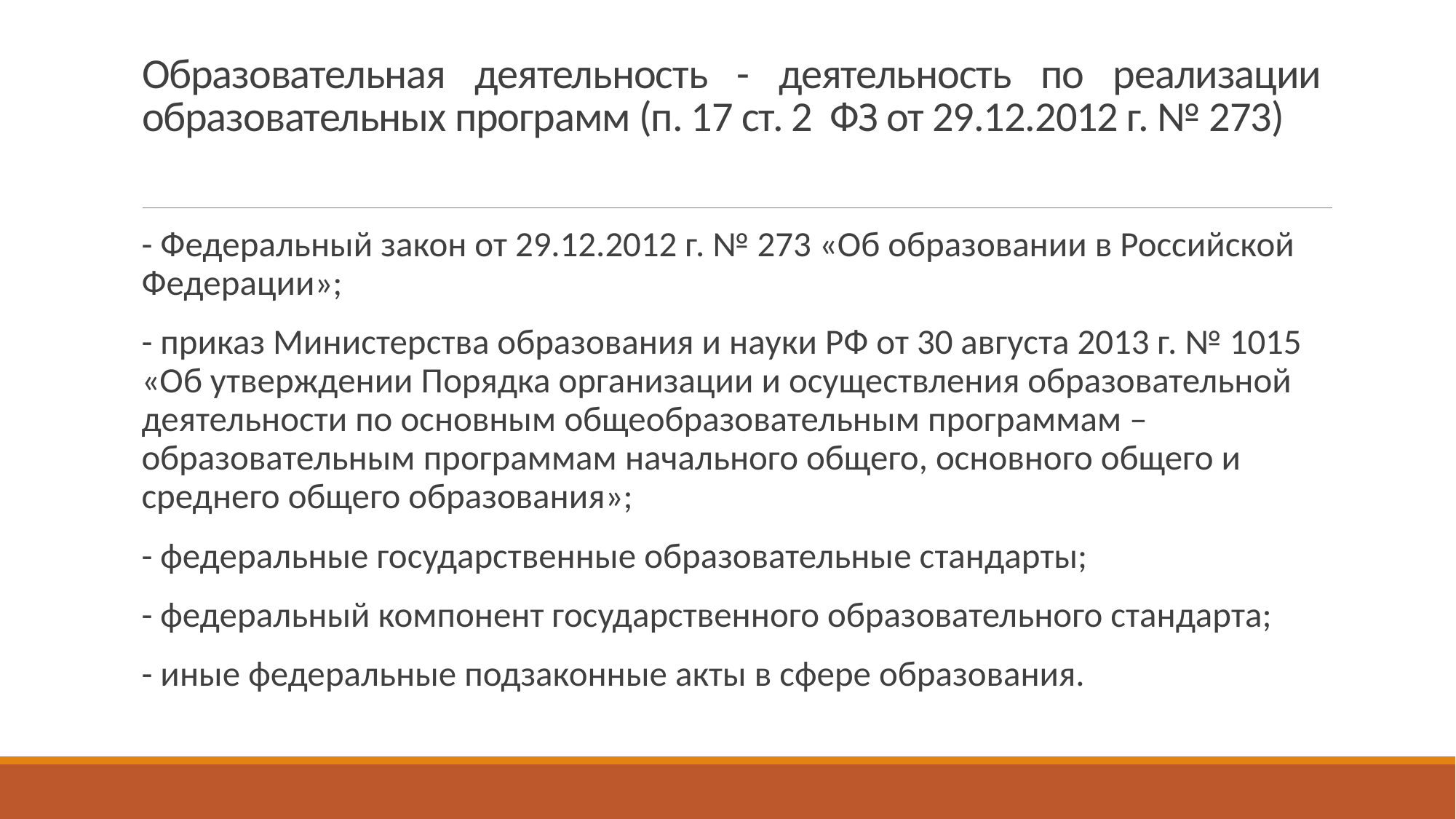

# Образовательная деятельность - деятельность по реализации образовательных программ (п. 17 ст. 2  ФЗ от 29.12.2012 г. № 273)
- Федеральный закон от 29.12.2012 г. № 273 «Об образовании в Российской Федерации»;
- приказ Министерства образования и науки РФ от 30 августа 2013 г. № 1015 «Об утверждении Порядка организации и осуществления образовательной деятельности по основным общеобразовательным программам –образовательным программам начального общего, основного общего и среднего общего образования»;
- федеральные государственные образовательные стандарты;
- федеральный компонент государственного образовательного стандарта;
- иные федеральные подзаконные акты в сфере образования.